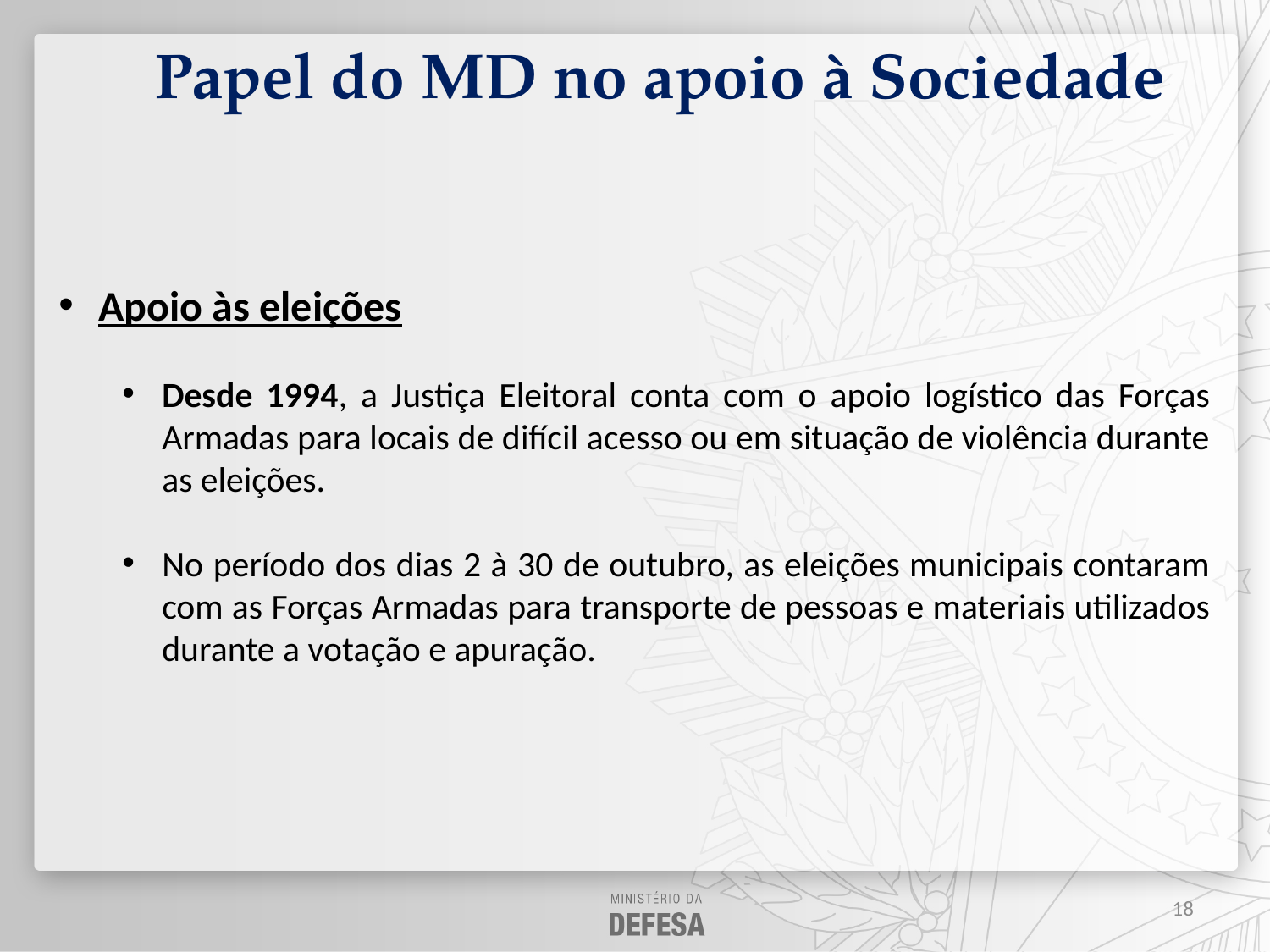

Papel do MD no apoio à Sociedade

Apoio às eleições

Desde 1994, a Justiça Eleitoral conta com o apoio logístico das Forças Armadas para locais de difícil acesso ou em situação de violência durante as eleições.

No período dos dias 2 à 30 de outubro, as eleições municipais contaram com as Forças Armadas para transporte de pessoas e materiais utilizados durante a votação e apuração.

18